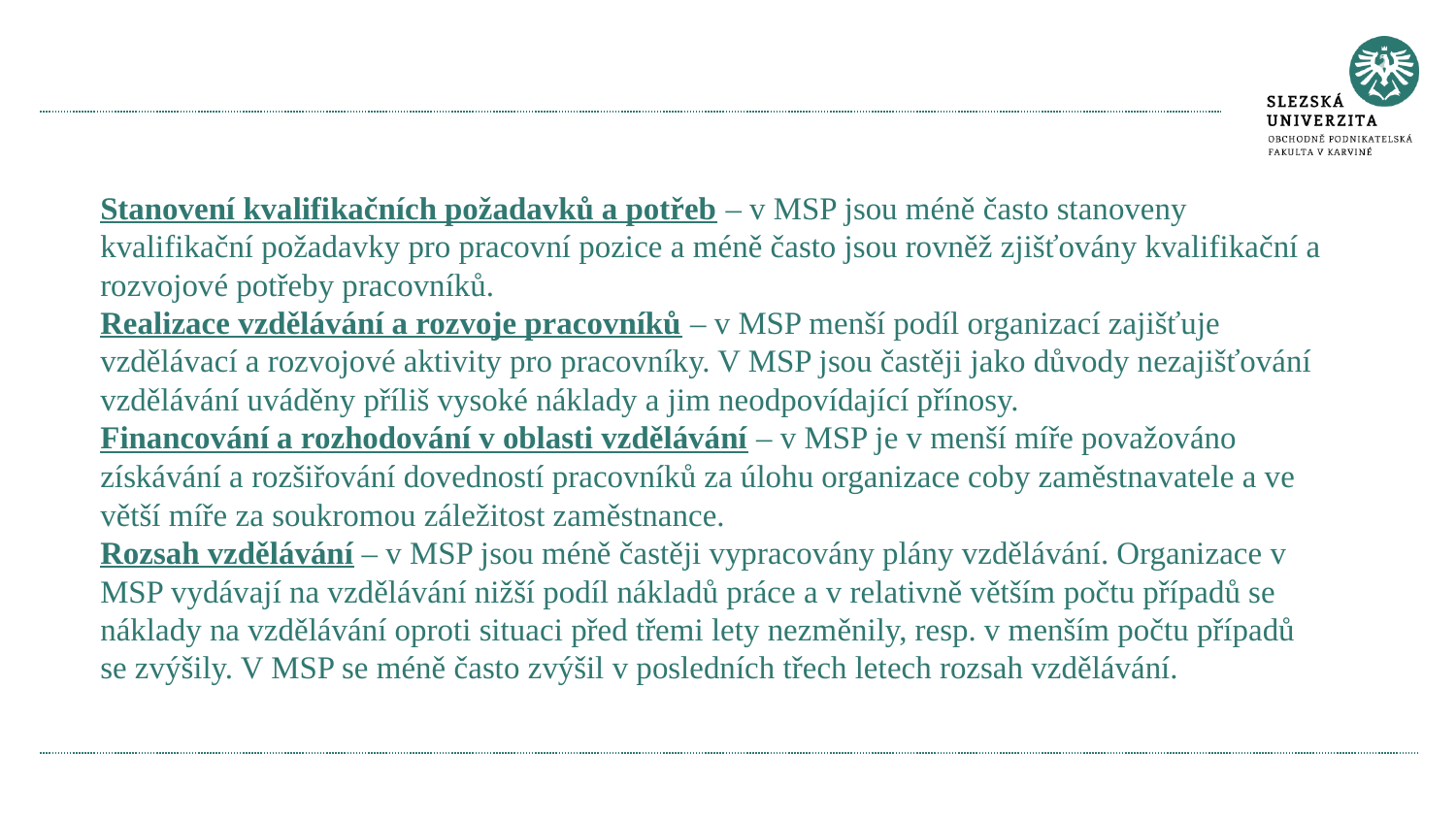

#
Stanovení kvalifikačních požadavků a potřeb – v MSP jsou méně často stanoveny kvalifikační požadavky pro pracovní pozice a méně často jsou rovněž zjišťovány kvalifikační a rozvojové potřeby pracovníků.
Realizace vzdělávání a rozvoje pracovníků – v MSP menší podíl organizací zajišťuje vzdělávací a rozvojové aktivity pro pracovníky. V MSP jsou častěji jako důvody nezajišťování vzdělávání uváděny příliš vysoké náklady a jim neodpovídající přínosy.
Financování a rozhodování v oblasti vzdělávání – v MSP je v menší míře považováno získávání a rozšiřování dovedností pracovníků za úlohu organizace coby zaměstnavatele a ve větší míře za soukromou záležitost zaměstnance.
Rozsah vzdělávání – v MSP jsou méně častěji vypracovány plány vzdělávání. Organizace v MSP vydávají na vzdělávání nižší podíl nákladů práce a v relativně větším počtu případů se náklady na vzdělávání oproti situaci před třemi lety nezměnily, resp. v menším počtu případů se zvýšily. V MSP se méně často zvýšil v posledních třech letech rozsah vzdělávání.